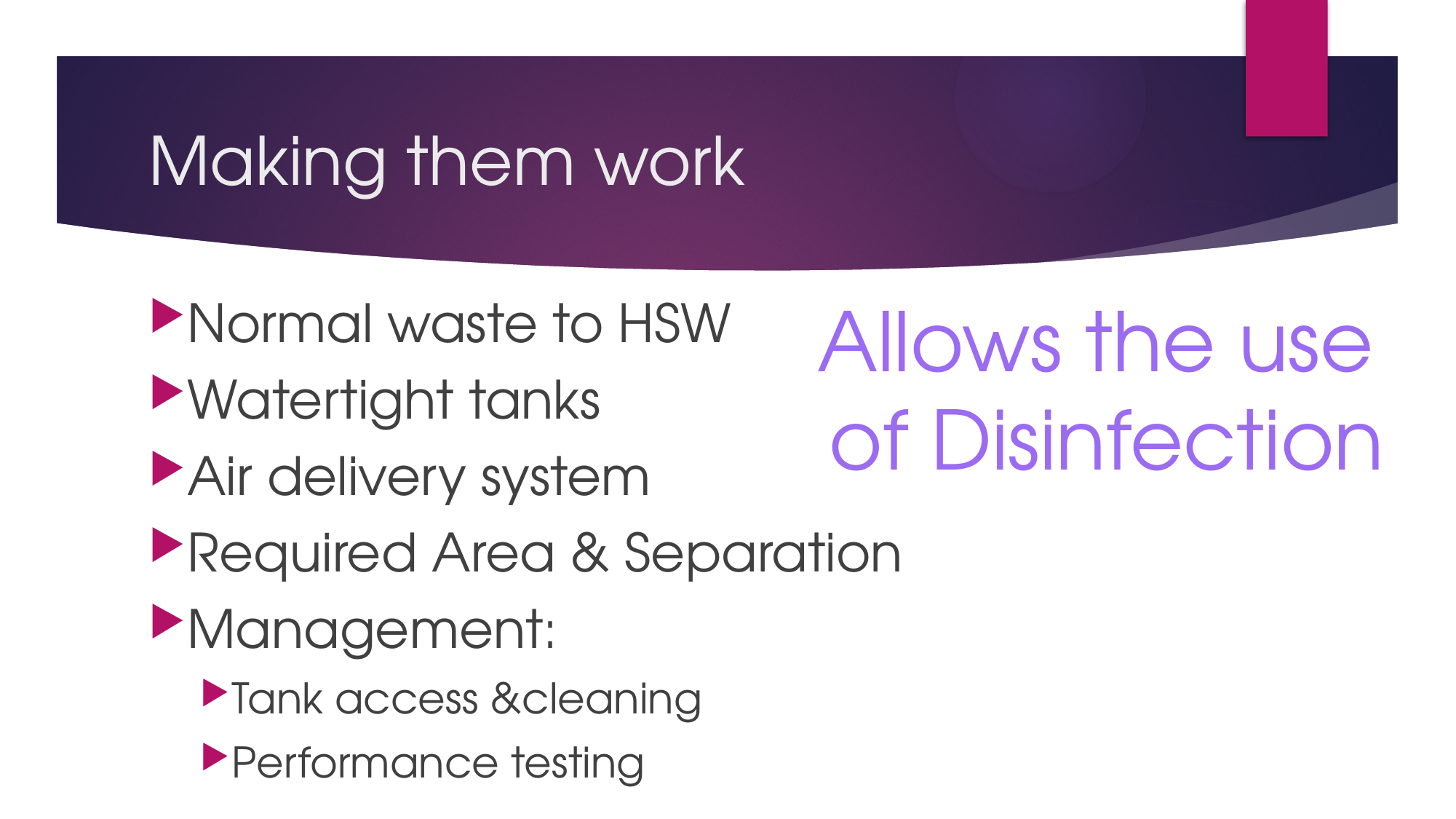

# Making them work
Normal waste to HSW
Watertight tanks
Air delivery system
Required Area & Separation
Management:
Tank access &cleaning
Performance testing

Allows the use
of Disinfection